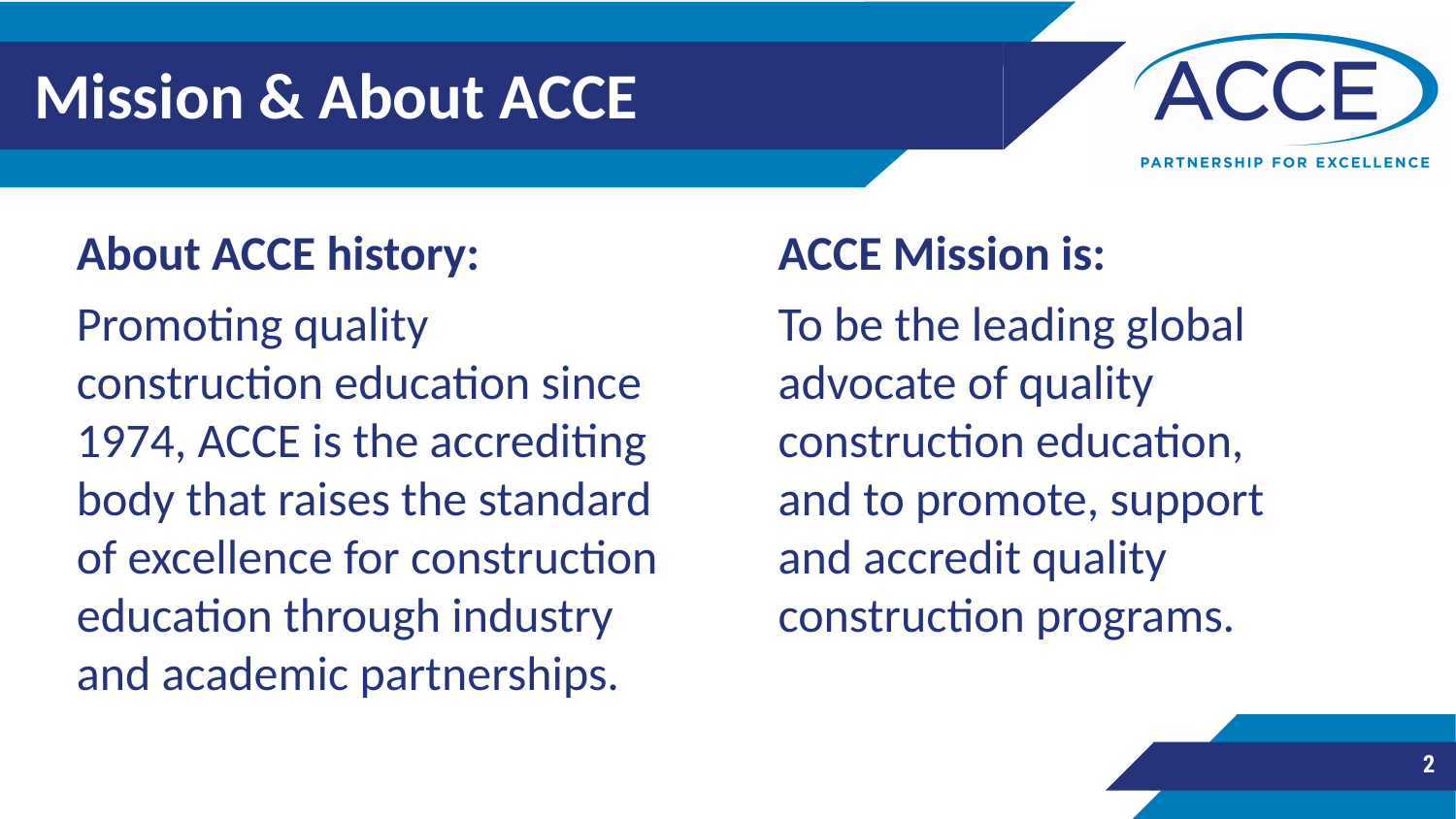

# Mission & About ACCE
About ACCE history:
Promoting quality construction education since 1974, ACCE is the accrediting body that raises the standard of excellence for construction education through industry and academic partnerships.

ACCE Mission is:
To be the leading global advocate of quality construction education, and to promote, support and accredit quality construction programs.

2